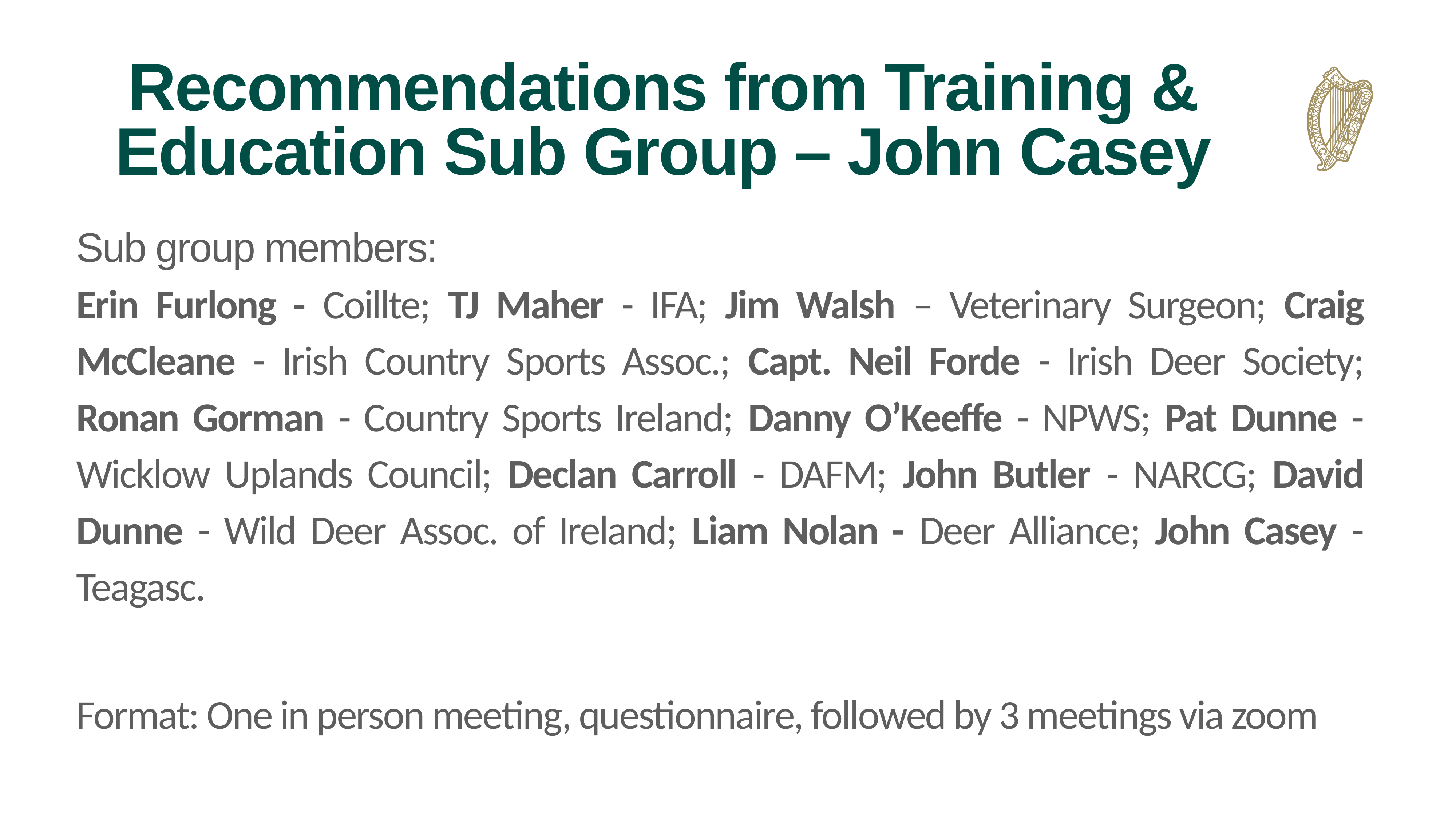

# Recommendations from Training & Education Sub Group – John Casey
Sub group members:
Erin Furlong - Coillte; TJ Maher - IFA; Jim Walsh – Veterinary Surgeon; Craig McCleane - Irish Country Sports Assoc.; Capt. Neil Forde - Irish Deer Society; Ronan Gorman - Country Sports Ireland; Danny O’Keeffe - NPWS; Pat Dunne - Wicklow Uplands Council; Declan Carroll - DAFM; John Butler - NARCG; David Dunne - Wild Deer Assoc. of Ireland; Liam Nolan - Deer Alliance; John Casey - Teagasc.

Format: One in person meeting, questionnaire, followed by 3 meetings via zoom